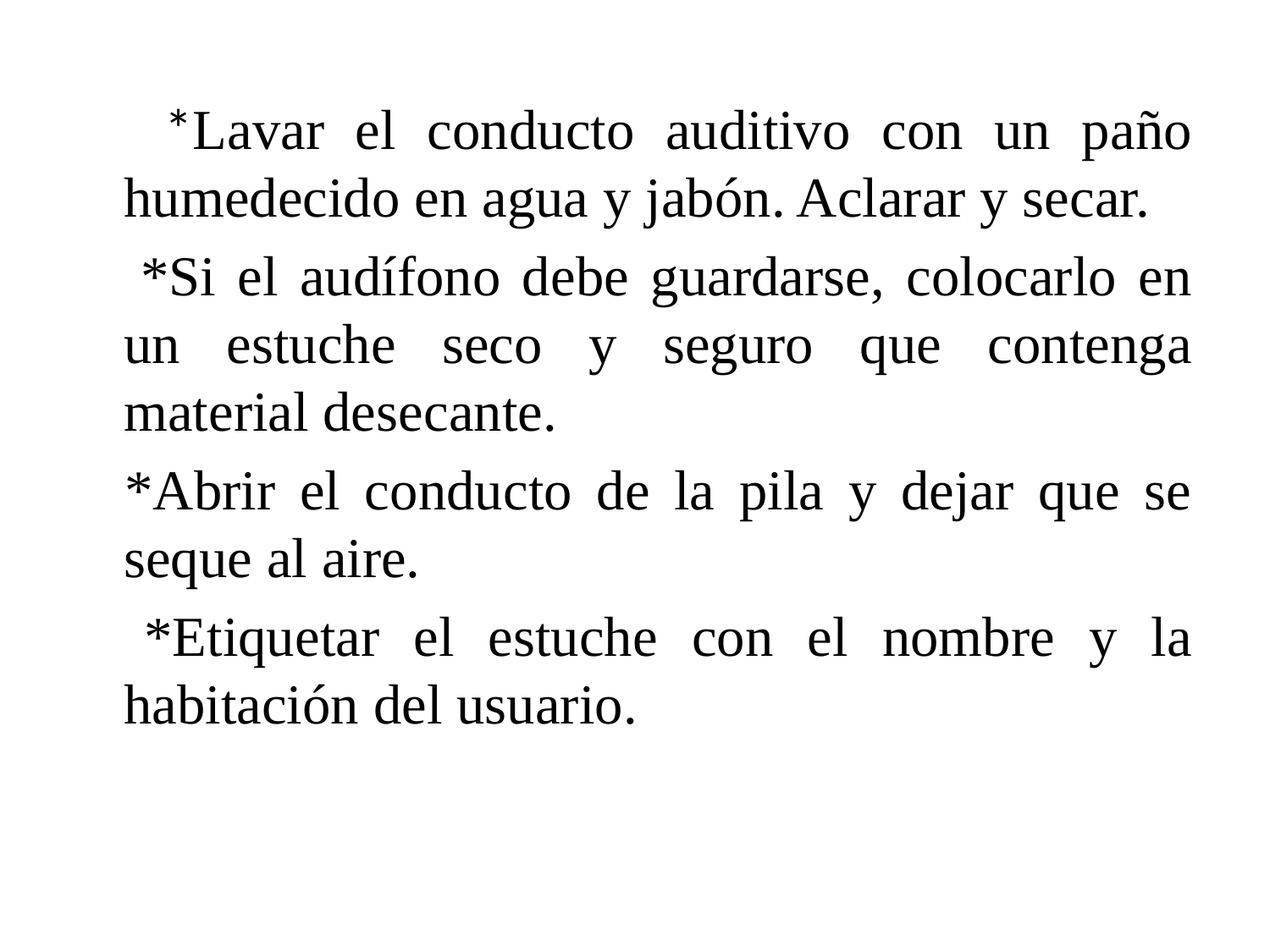

*Lavar el conducto auditivo con un paño humedecido en agua y jabón. Aclarar y secar.
   *Si el audífono debe guardarse, colocarlo en un estuche seco y seguro que contenga material desecante.
  *Abrir el conducto de la pila y dejar que se seque al aire.
  *Etiquetar el estuche con el nombre y la habitación del usuario.